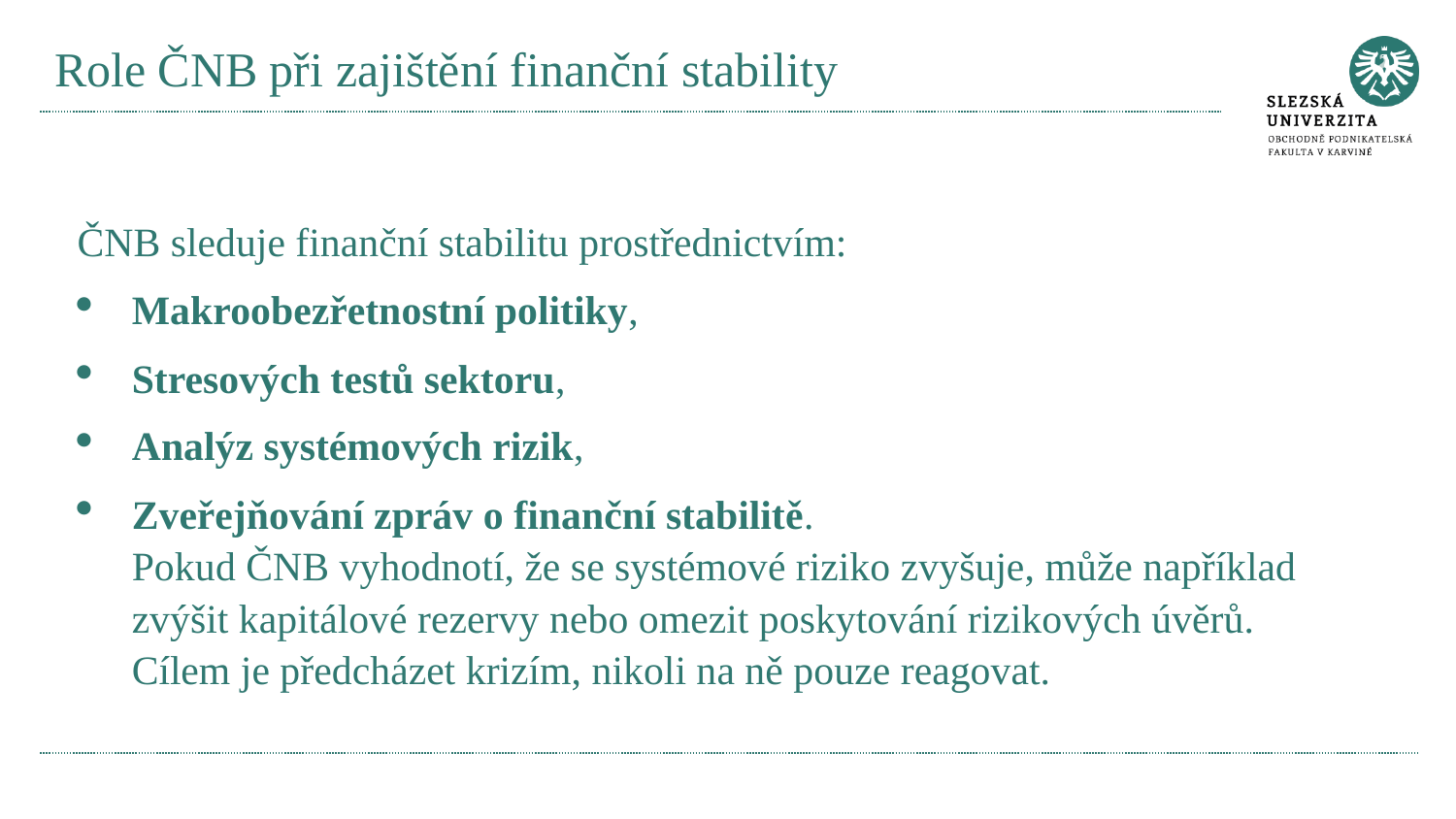

# Role ČNB při zajištění finanční stability
ČNB sleduje finanční stabilitu prostřednictvím:
Makroobezřetnostní politiky,
Stresových testů sektoru,
Analýz systémových rizik,
Zveřejňování zpráv o finanční stabilitě.
Pokud ČNB vyhodnotí, že se systémové riziko zvyšuje, může například zvýšit kapitálové rezervy nebo omezit poskytování rizikových úvěrů.
Cílem je předcházet krizím, nikoli na ně pouze reagovat.